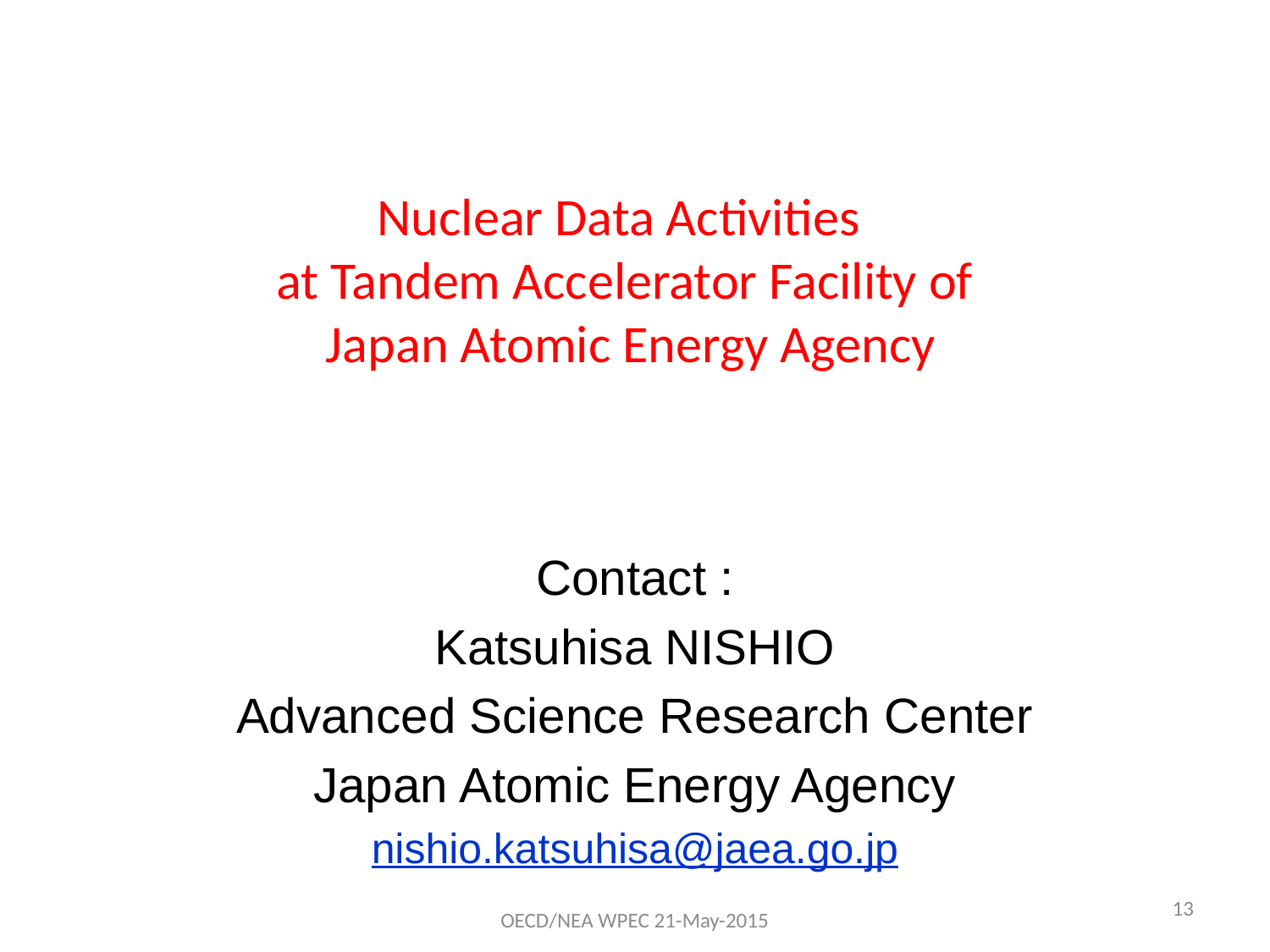

# Nuclear Data Activities at Tandem Accelerator Facility of Japan Atomic Energy Agency
Contact :
Katsuhisa NISHIO
Advanced Science Research Center
Japan Atomic Energy Agency
nishio.katsuhisa@jaea.go.jp
13
OECD/NEA WPEC 21-May-2015